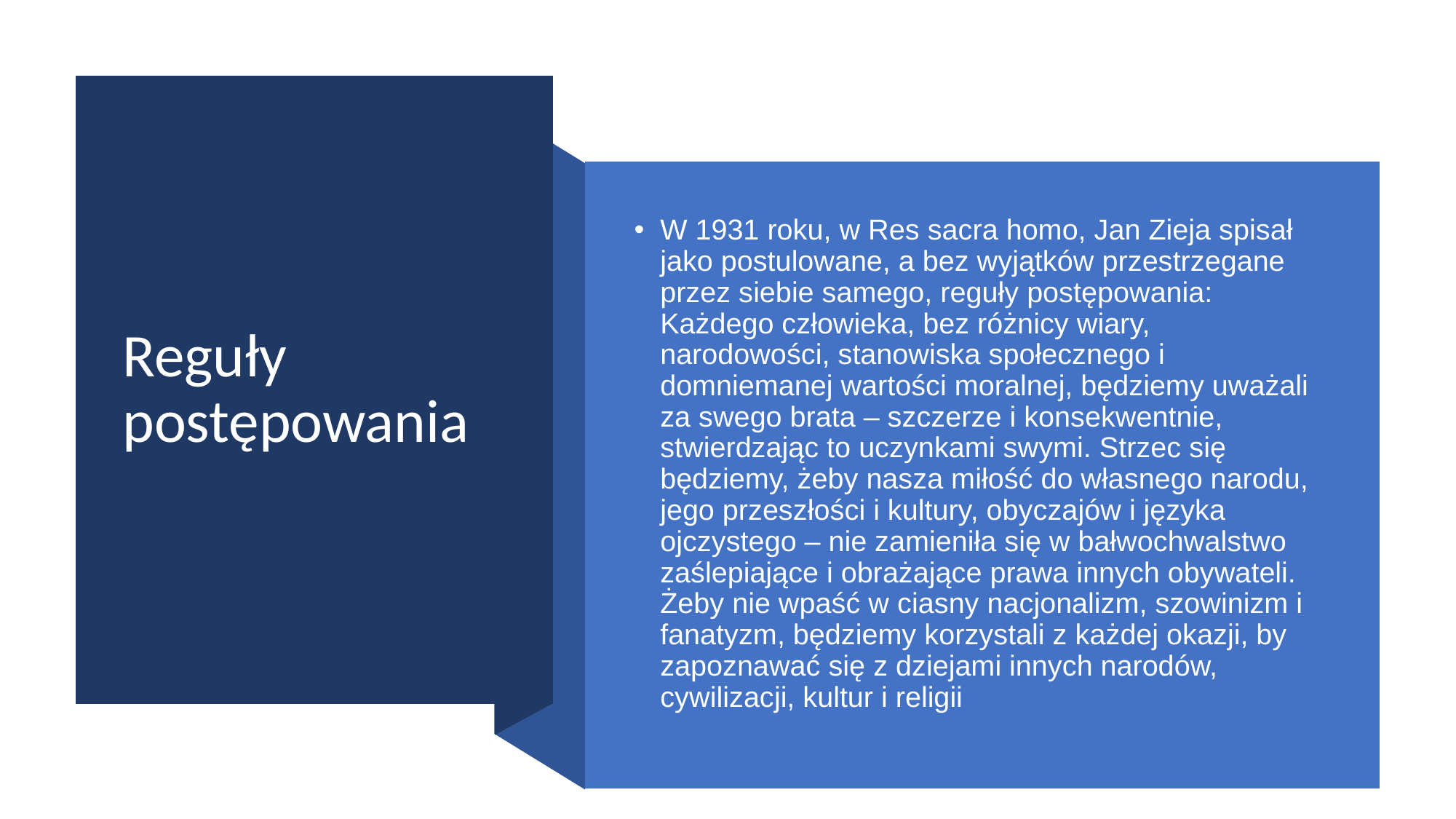

# Reguły postępowania

W 1931 roku, w Res sacra homo, Jan Zieja spisał jako postulowane, a bez wyjątków przestrzegane przez siebie samego, reguły postępowania: Każdego człowieka, bez różnicy wiary, narodowości, stanowiska społecznego i domniemanej wartości moralnej, będziemy uważali za swego brata – szczerze i konsekwentnie, stwierdzając to uczynkami swymi. Strzec się będziemy, żeby nasza miłość do własnego narodu, jego przeszłości i kultury, obyczajów i języka ojczystego – nie zamieniła się w bałwochwalstwo zaślepiające i obrażające prawa innych obywateli. Żeby nie wpaść w ciasny nacjonalizm, szowinizm i fanatyzm, będziemy korzystali z każdej okazji, by zapoznawać się z dziejami innych narodów, cywilizacji, kultur i religii